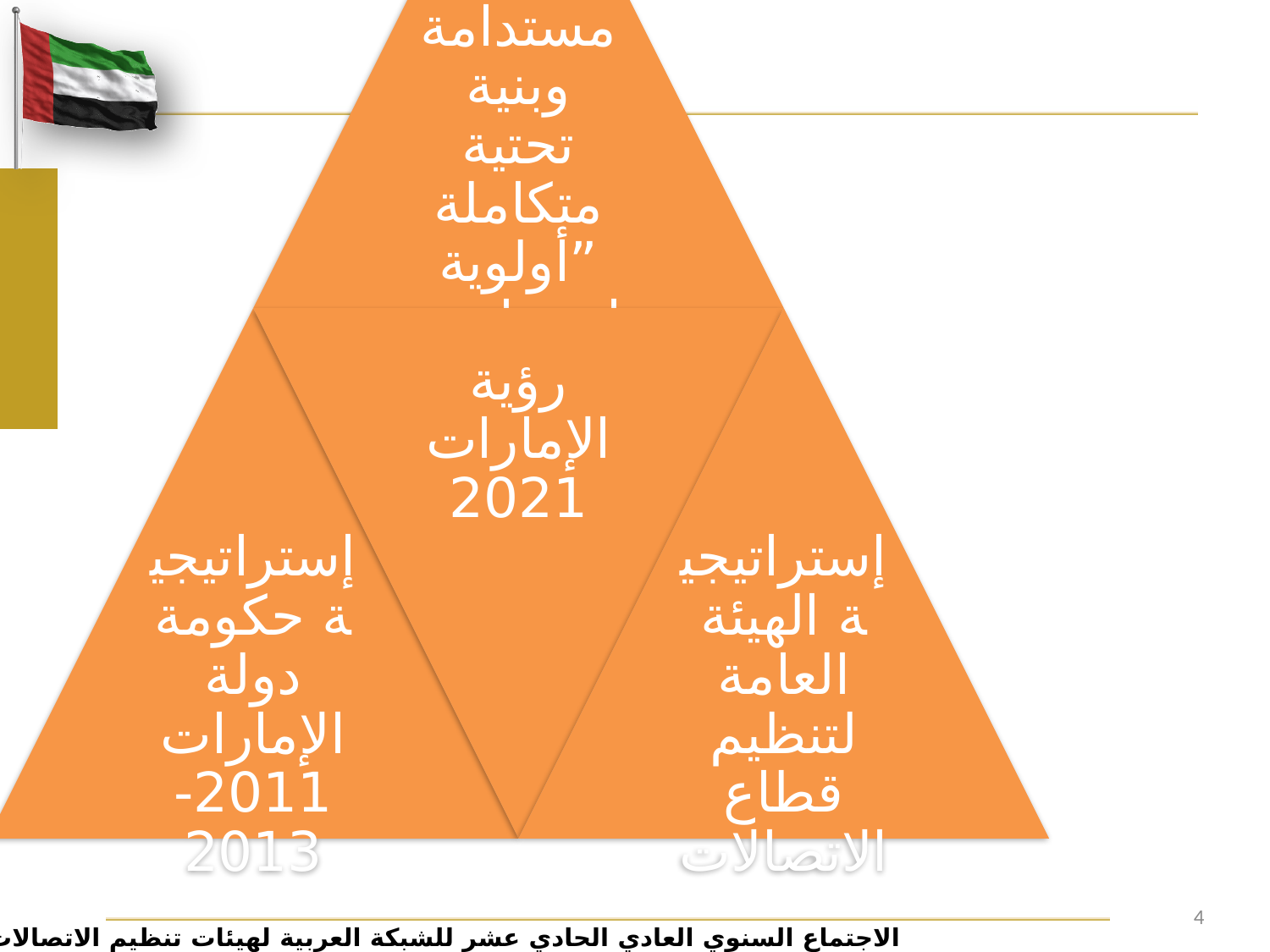

بيئة مستدامة وبنية تحتية متكاملة ”أولوية إستراتيجية“
إستراتيجية حكومة دولة الإمارات 2011-2013
رؤية الإمارات 2021
إستراتيجية الهيئة العامة لتنظيم قطاع الاتصالات
4